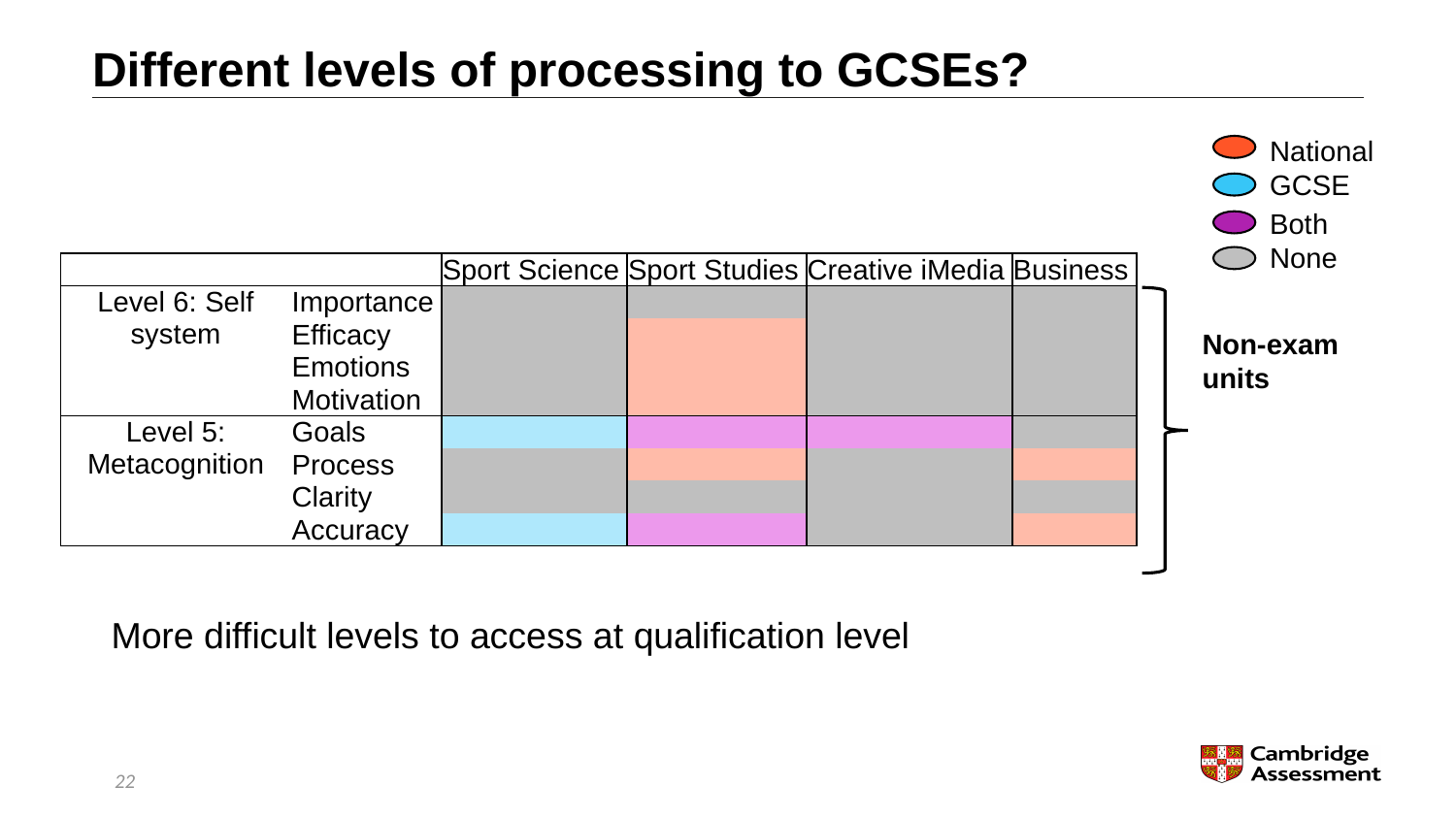

# Different levels of processing to GCSEs?
National
GCSE

Both
None

|  |  | Sport Science | Sport Studies | Creative iMedia | Business |
| --- | --- | --- | --- | --- | --- |
| Level 6: Self system | Importance |  |  |  |  |
|  | Efficacy |  |  |  |  |
|  | Emotions |  |  |  |  |
|  | Motivation |  |  |  |  |
| Level 5: Metacognition | Goals |  |  |  |  |
|  | Process |  |  |  |  |
|  | Clarity |  |  |  |  |
|  | Accuracy |  |  |  |  |

Non-exam units
More difficult levels to access at qualification level
22